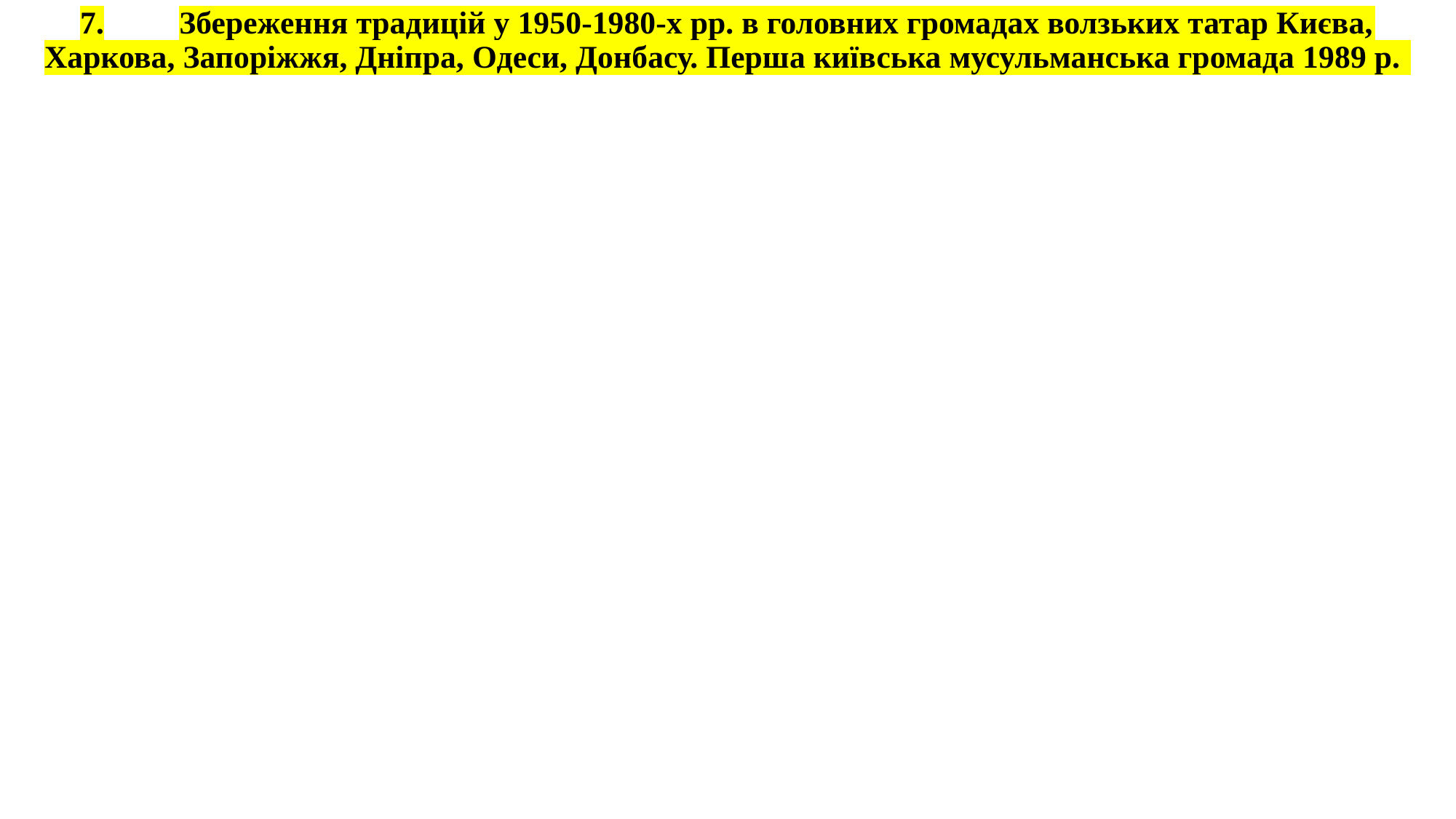

# 7.	Збереження традицій у 1950-1980-х рр. в головних громадах волзьких татар Києва, Харкова, Запоріжжя, Дніпра, Одеси, Донбасу. Перша київська мусульманська громада 1989 р.